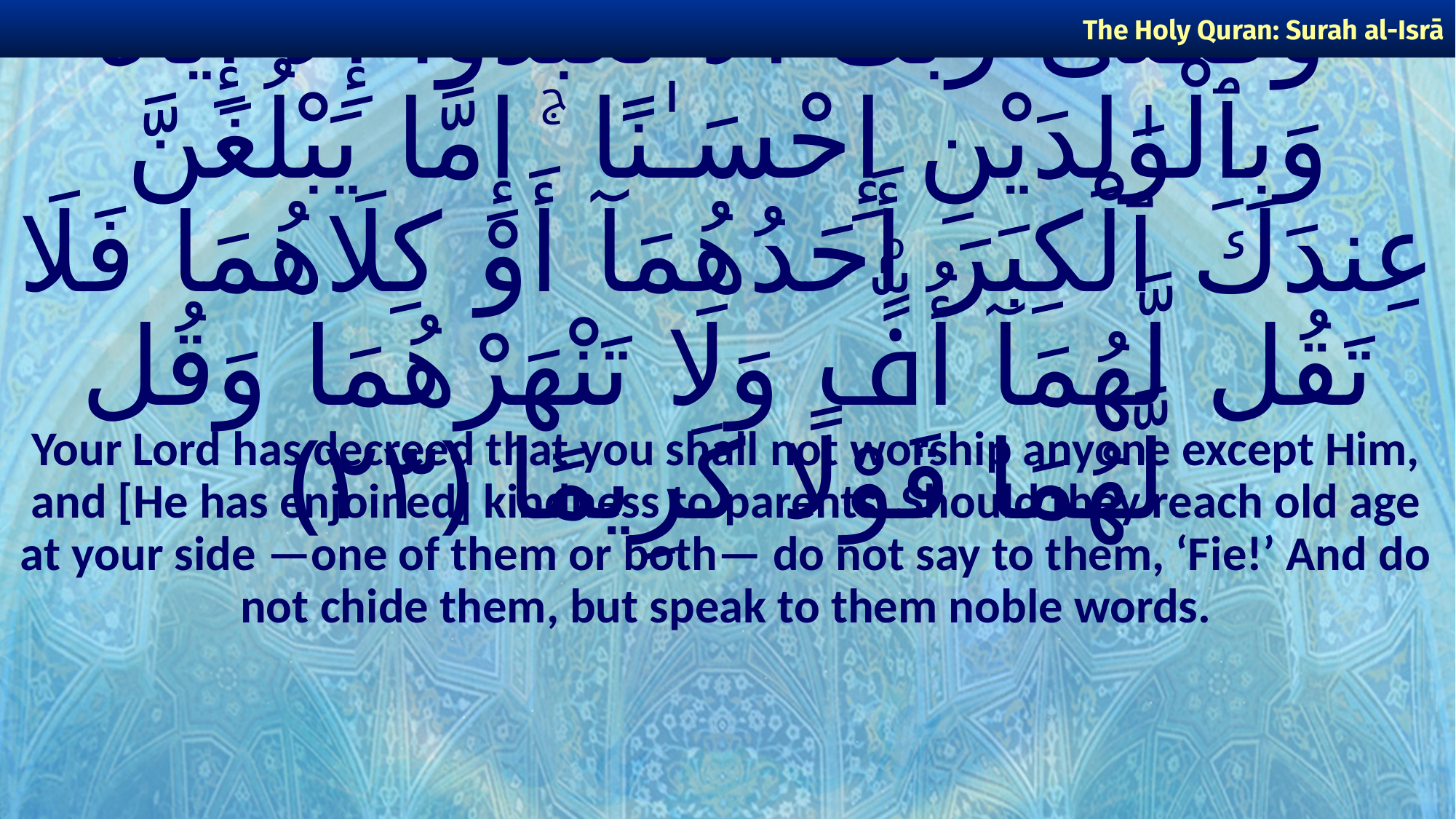

The Holy Quran: Surah al-Isrā
# وَقَضَىٰ رَبُّكَ أَلَّا تَعْبُدُوٓا۟ إِلَّآ إِيَّاهُ وَبِٱلْوَٰلِدَيْنِ إِحْسَـٰنًا ۚ إِمَّا يَبْلُغَنَّ عِندَكَ ٱلْكِبَرَ أَحَدُهُمَآ أَوْ كِلَاهُمَا فَلَا تَقُل لَّهُمَآ أُفٍّۢ وَلَا تَنْهَرْهُمَا وَقُل لَّهُمَا قَوْلًا كَرِيمًا ﴿٢٣﴾
Your Lord has decreed that you shall not worship anyone except Him, and [He has enjoined] kindness to parents. Should they reach old age at your side —one of them or both— do not say to them, ‘Fie!’ And do not chide them, but speak to them noble words.